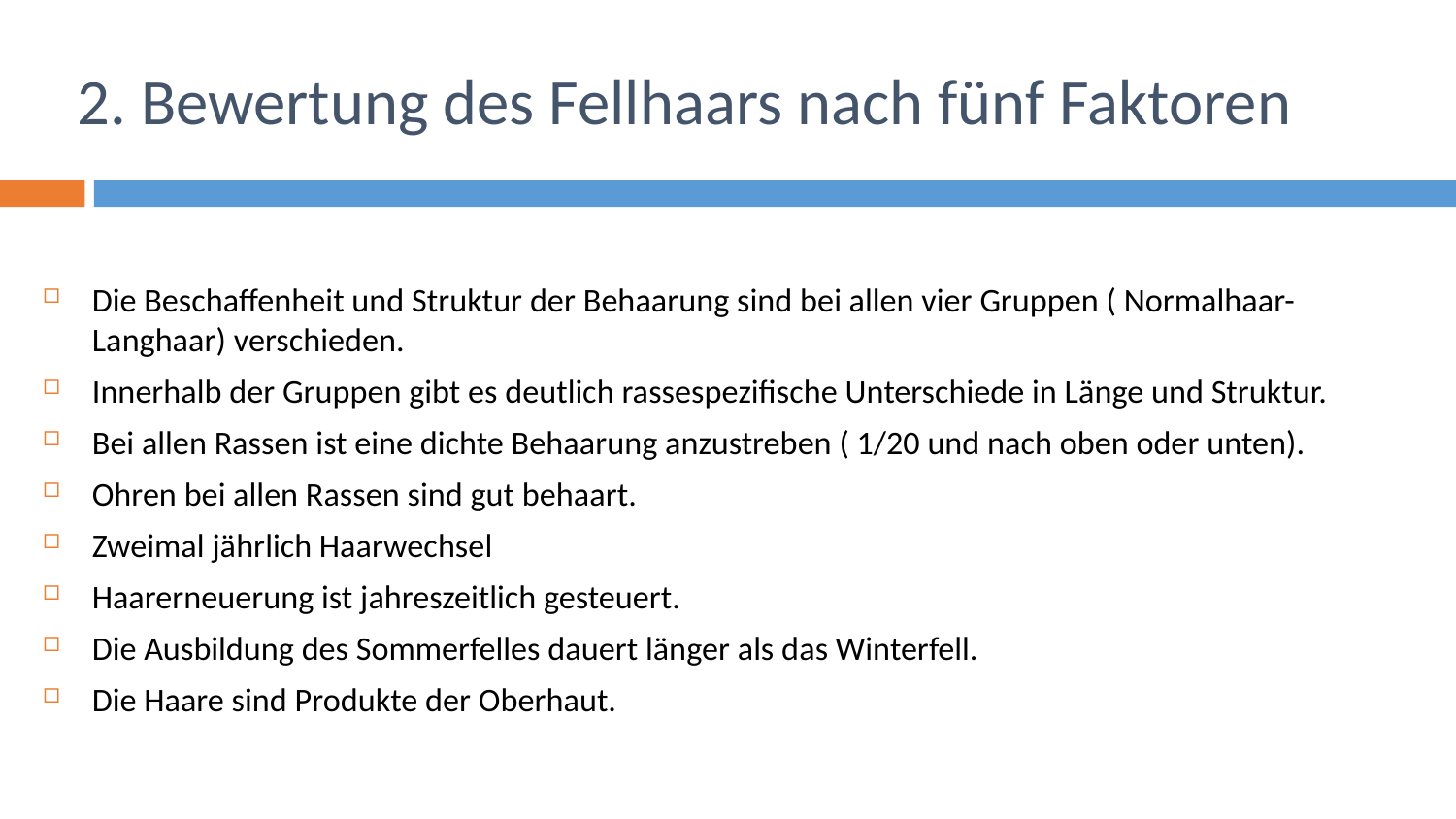

# 2. Bewertung des Fellhaars nach fünf Faktoren
Die Beschaffenheit und Struktur der Behaarung sind bei allen vier Gruppen ( Normalhaar-Langhaar) verschieden.
Innerhalb der Gruppen gibt es deutlich rassespezifische Unterschiede in Länge und Struktur.
Bei allen Rassen ist eine dichte Behaarung anzustreben ( 1/20 und nach oben oder unten).
Ohren bei allen Rassen sind gut behaart.
Zweimal jährlich Haarwechsel
Haarerneuerung ist jahreszeitlich gesteuert.
Die Ausbildung des Sommerfelles dauert länger als das Winterfell.
Die Haare sind Produkte der Oberhaut.